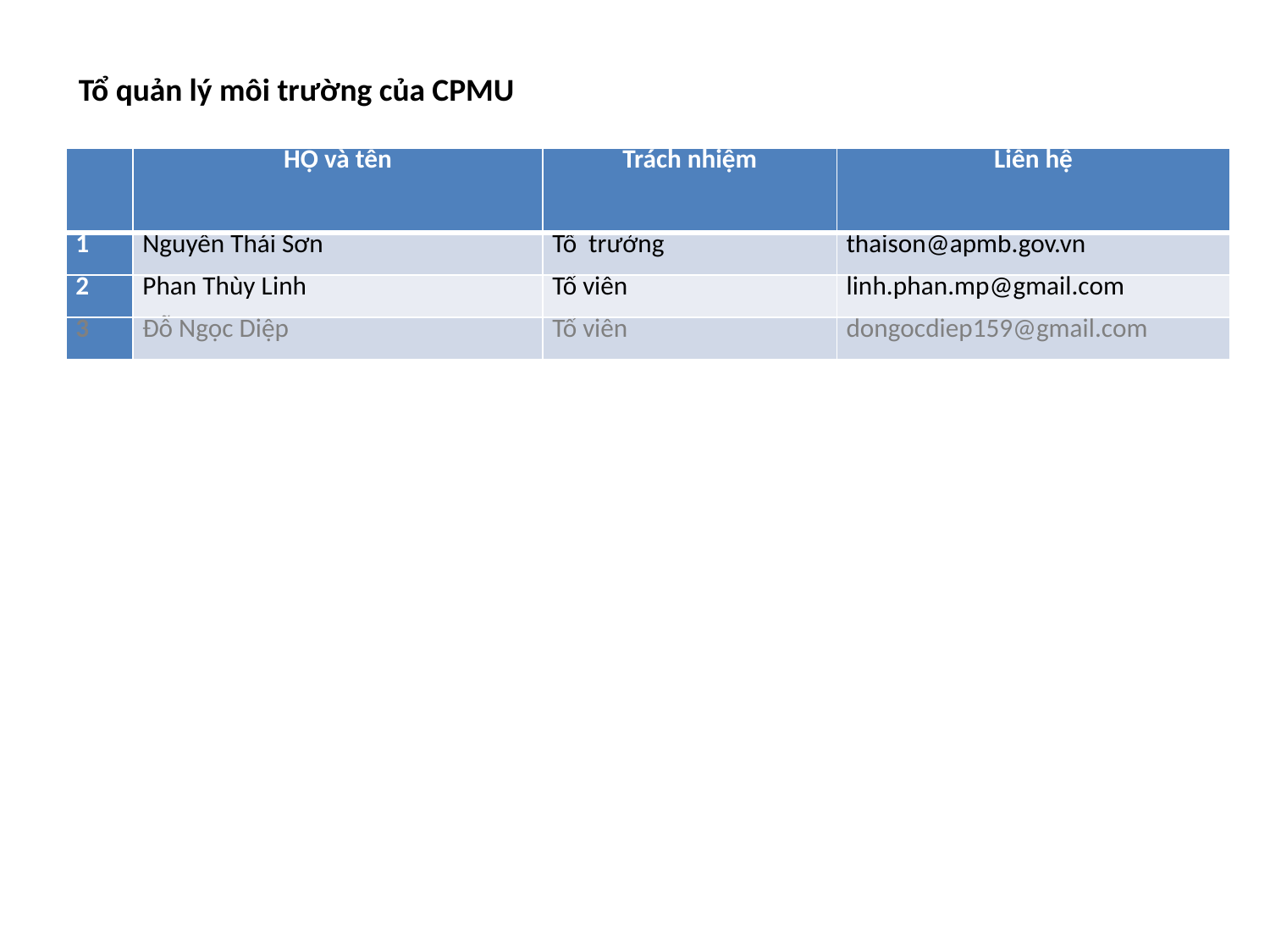

Tổ quản lý môi trường của CPMU
|  | HỌ và tên | Trách nhiệm | Liên hệ |
| --- | --- | --- | --- |
| 1 | Nguyễn Thái Sơn | Tổ trưởng | thaison@apmb.gov.vn |
| 2 | Phan Thùy Linh | Tổ viên | linh.phan.mp@gmail.com |
| 3 | Đỗ Ngọc Diệp | Tổ viên | dongocdiep159@gmail.com |